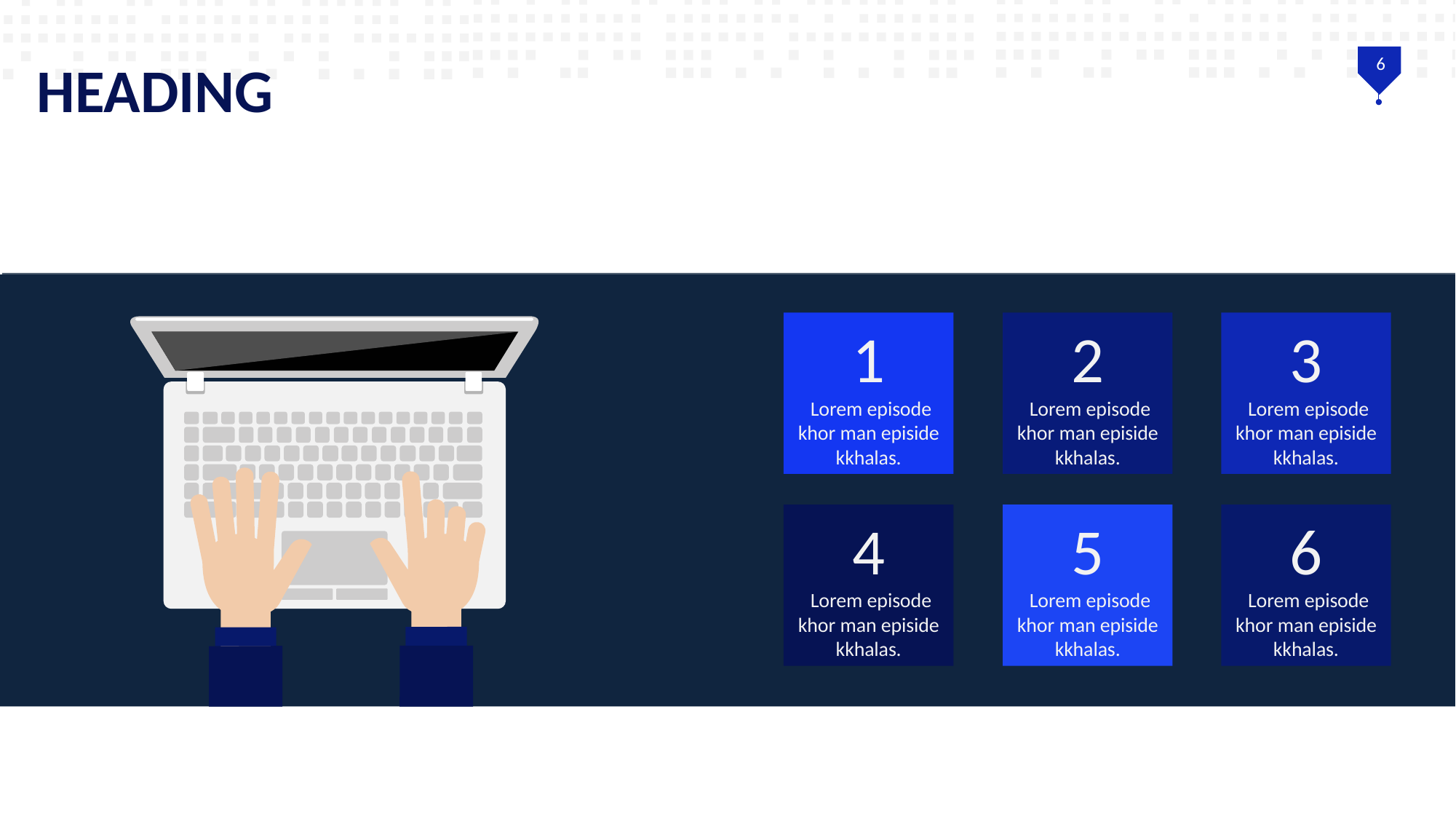

HEADING
6

1
 Lorem episode khor man episide kkhalas.
2
 Lorem episode khor man episide kkhalas.
3
 Lorem episode khor man episide kkhalas.

4
 Lorem episode khor man episide kkhalas.
5
 Lorem episode khor man episide kkhalas.
6
 Lorem episode khor man episide kkhalas.